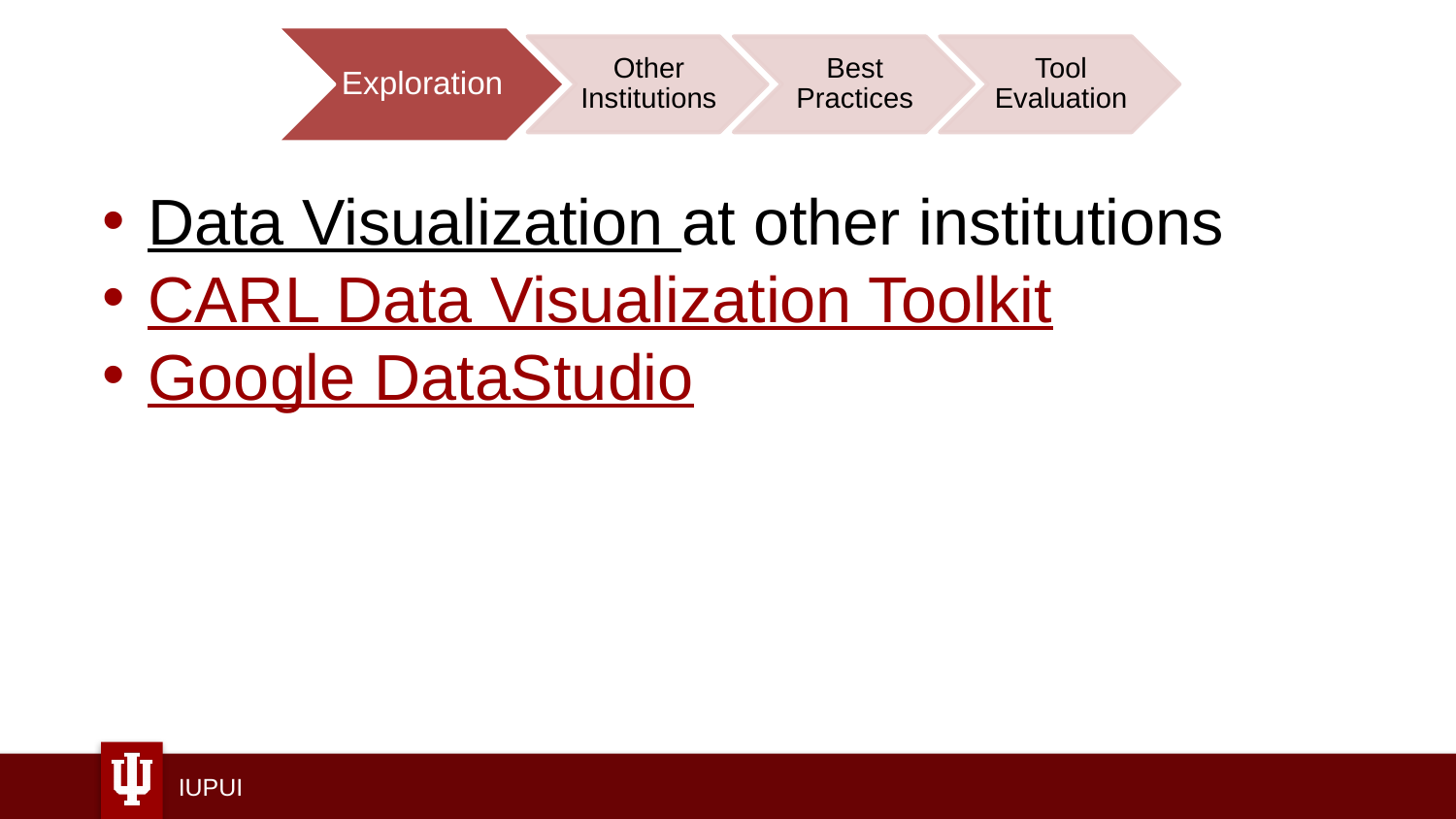

Exploration
Other Institutions
Best Practices
Tool Evaluation
Data Visualization at other institutions
CARL Data Visualization Toolkit
Google DataStudio